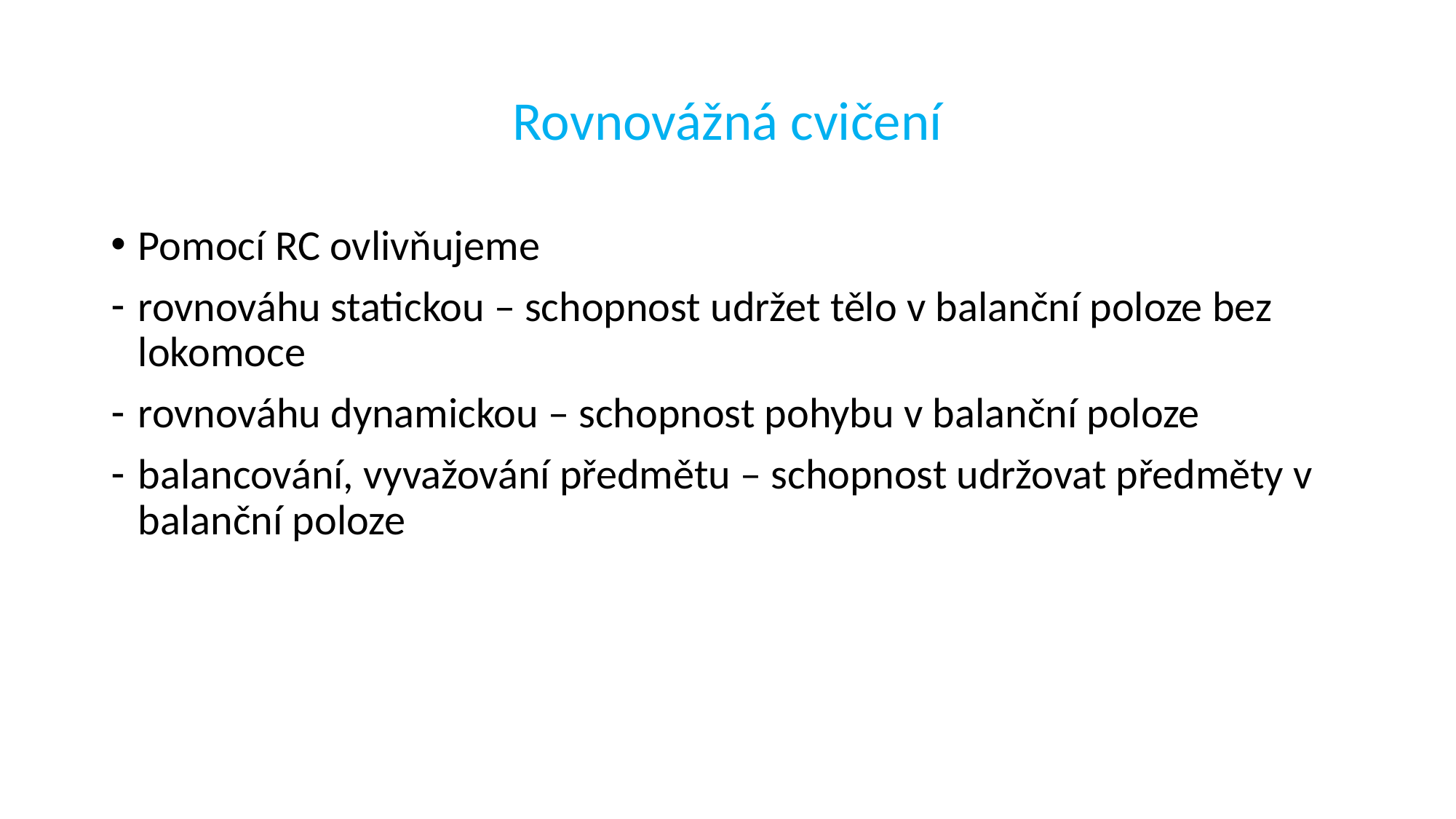

# Rovnovážná cvičení
Pomocí RC ovlivňujeme
rovnováhu statickou – schopnost udržet tělo v balanční poloze bez lokomoce
rovnováhu dynamickou – schopnost pohybu v balanční poloze
balancování, vyvažování předmětu – schopnost udržovat předměty v balanční poloze